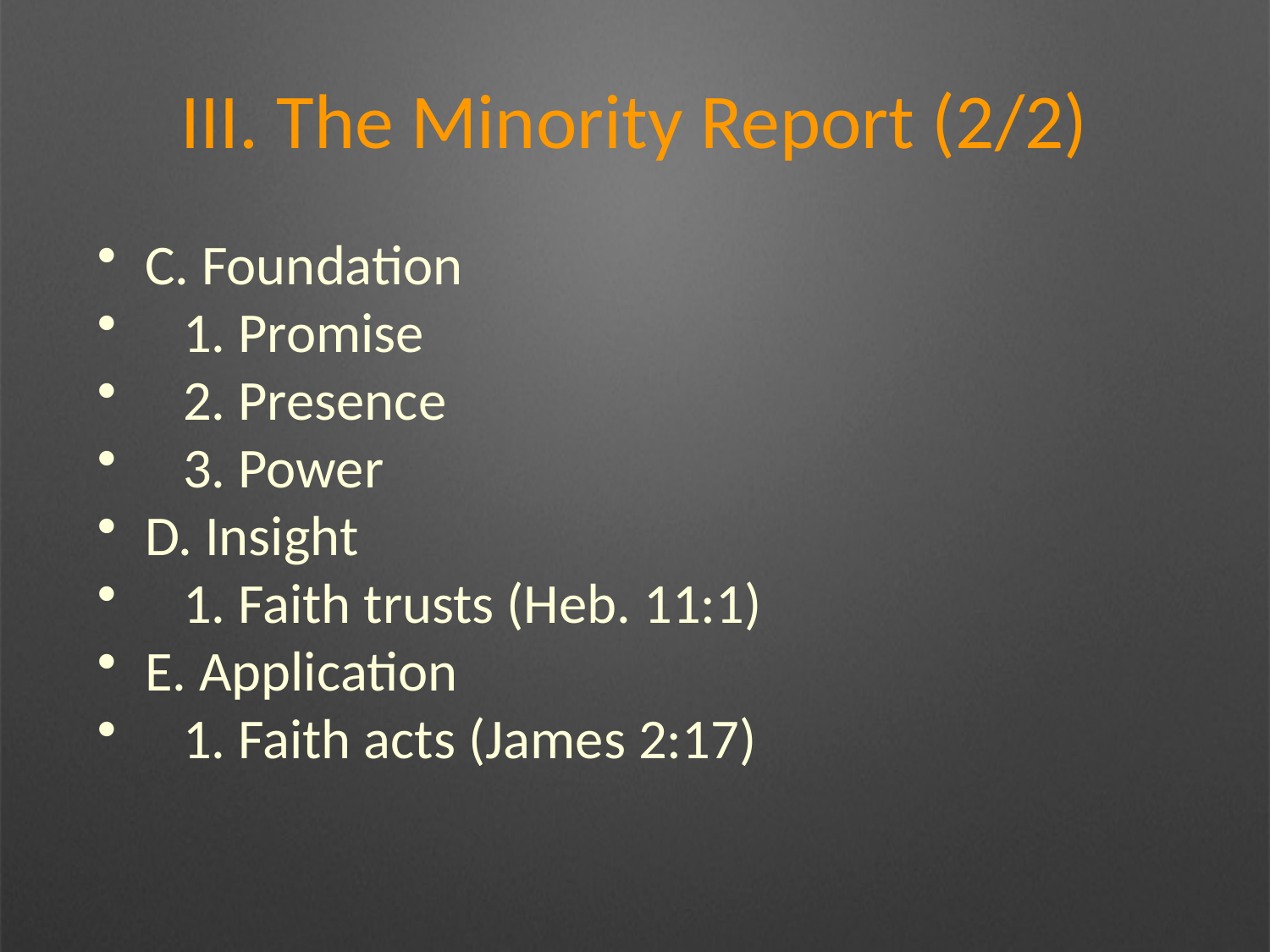

# III. The Minority Report (2/2)
C. Foundation
   1. Promise
   2. Presence
   3. Power
D. Insight
   1. Faith trusts (Heb. 11:1)
E. Application
   1. Faith acts (James 2:17)